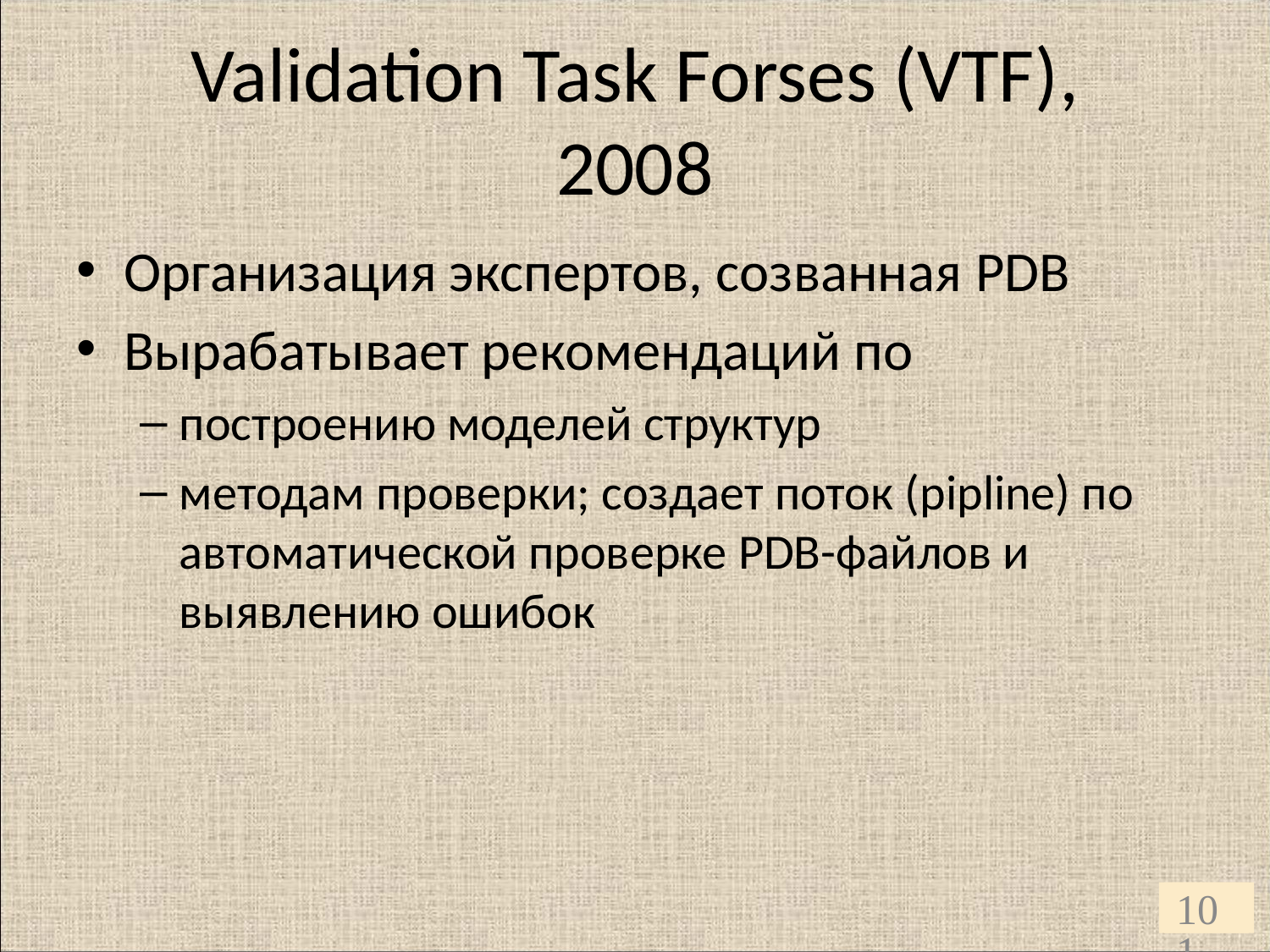

# Validation Task Forses (VTF), 2008
Организация экспертов, созванная PDB
Вырабатывает рекомендаций по
построению моделей структур
методам проверки; создает поток (pipline) по автоматической проверке PDB-файлов и выявлению ошибок
101